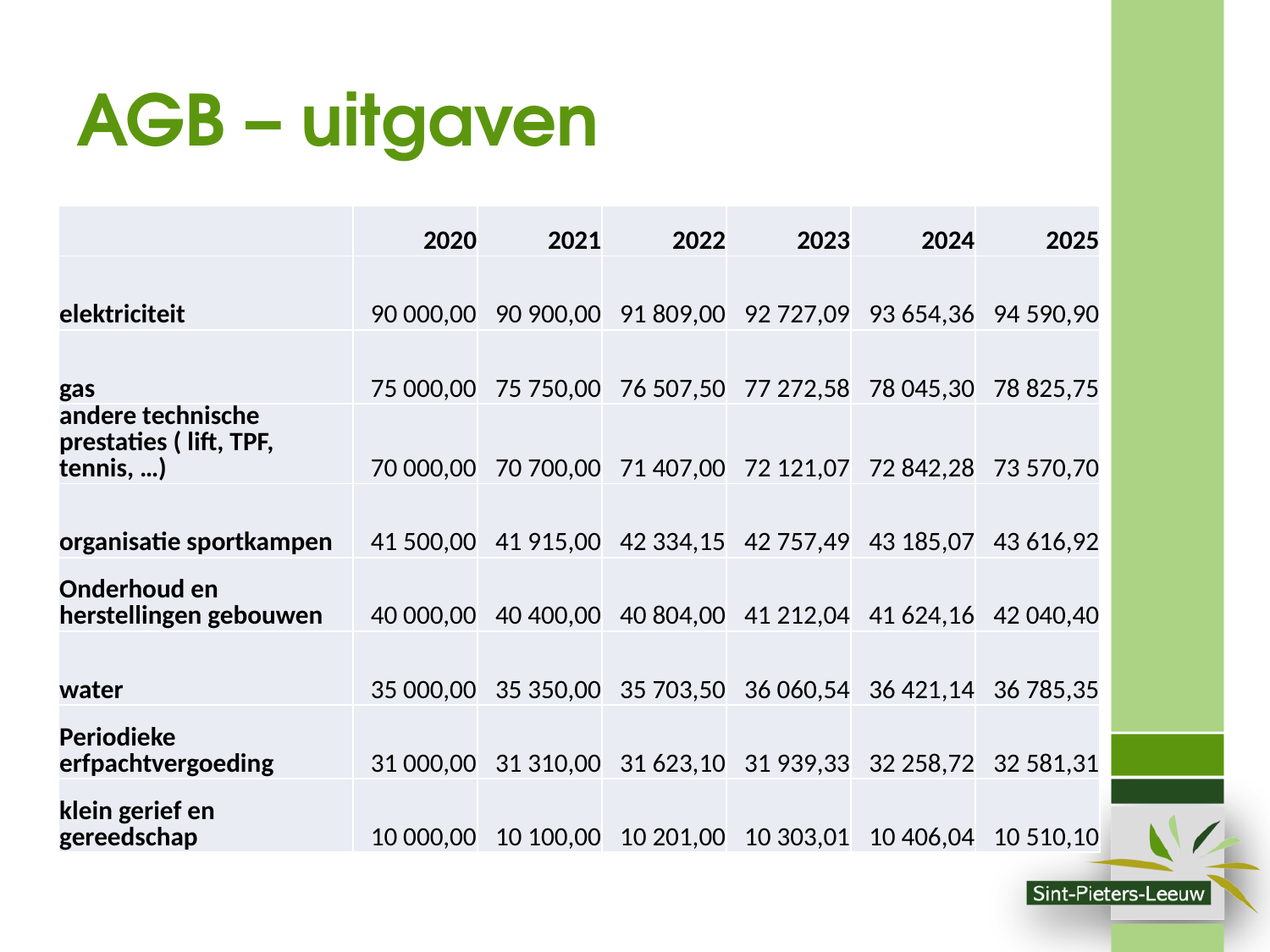

# AGB – uitgaven
|  | 2020 | 2021 | 2022 | 2023 | 2024 | 2025 |
| --- | --- | --- | --- | --- | --- | --- |
| elektriciteit | 90 000,00 | 90 900,00 | 91 809,00 | 92 727,09 | 93 654,36 | 94 590,90 |
| gas | 75 000,00 | 75 750,00 | 76 507,50 | 77 272,58 | 78 045,30 | 78 825,75 |
| andere technische prestaties ( lift, TPF, tennis, …) | 70 000,00 | 70 700,00 | 71 407,00 | 72 121,07 | 72 842,28 | 73 570,70 |
| organisatie sportkampen | 41 500,00 | 41 915,00 | 42 334,15 | 42 757,49 | 43 185,07 | 43 616,92 |
| Onderhoud en herstellingen gebouwen | 40 000,00 | 40 400,00 | 40 804,00 | 41 212,04 | 41 624,16 | 42 040,40 |
| water | 35 000,00 | 35 350,00 | 35 703,50 | 36 060,54 | 36 421,14 | 36 785,35 |
| Periodieke erfpachtvergoeding | 31 000,00 | 31 310,00 | 31 623,10 | 31 939,33 | 32 258,72 | 32 581,31 |
| klein gerief en gereedschap | 10 000,00 | 10 100,00 | 10 201,00 | 10 303,01 | 10 406,04 | 10 510,10 |